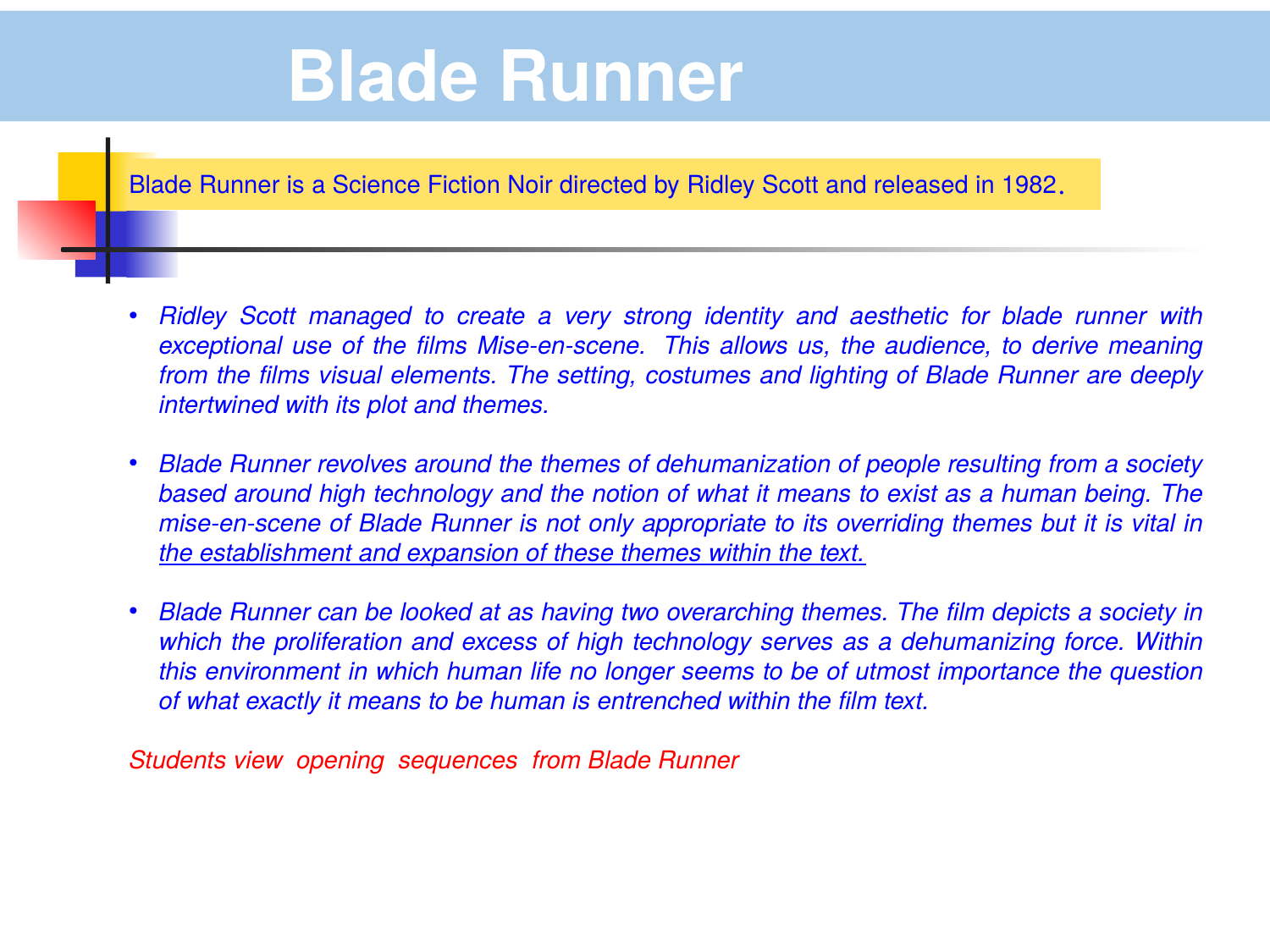

# Blade Runner
Blade Runner is a Science Fiction Noir directed by Ridley Scott and released in 1982.

Ridley Scott managed to create a very strong identity and aesthetic for blade runner with exceptional use of the films Mise-en-scene.  This allows us, the audience, to derive meaning from the films visual elements. The setting, costumes and lighting of Blade Runner are deeply intertwined with its plot and themes.

Blade Runner revolves around the themes of dehumanization of people resulting from a society based around high technology and the notion of what it means to exist as a human being. The mise-en-scene of Blade Runner is not only appropriate to its overriding themes but it is vital in the establishment and expansion of these themes within the text.

Blade Runner can be looked at as having two overarching themes. The film depicts a society in which the proliferation and excess of high technology serves as a dehumanizing force. Within this environment in which human life no longer seems to be of utmost importance the question of what exactly it means to be human is entrenched within the film text.

Students view  opening  sequences  from Blade Runner